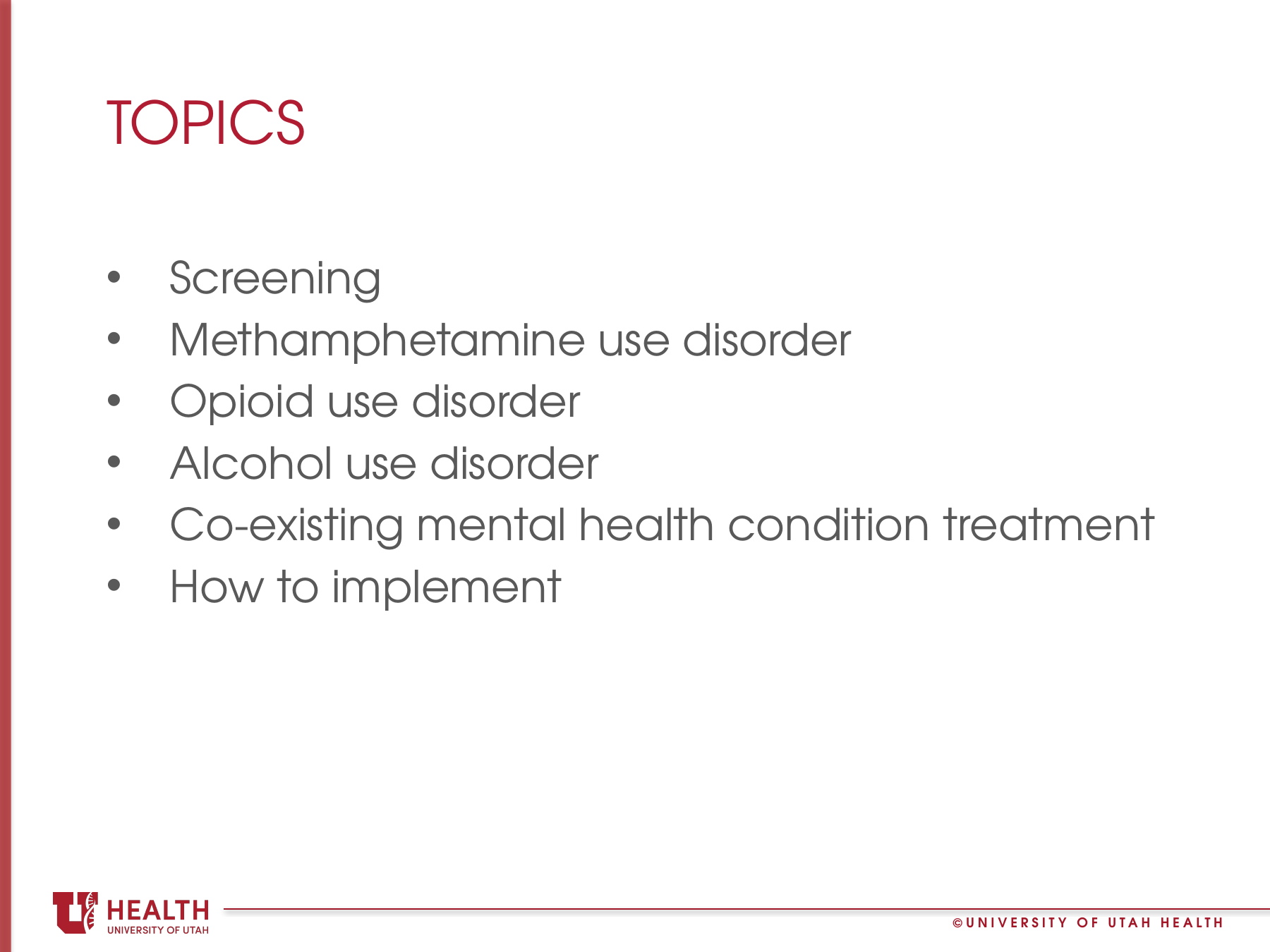

# Topics
Screening
Methamphetamine use disorder
Opioid use disorder
Alcohol use disorder
Co-existing mental health condition treatment
How to implement